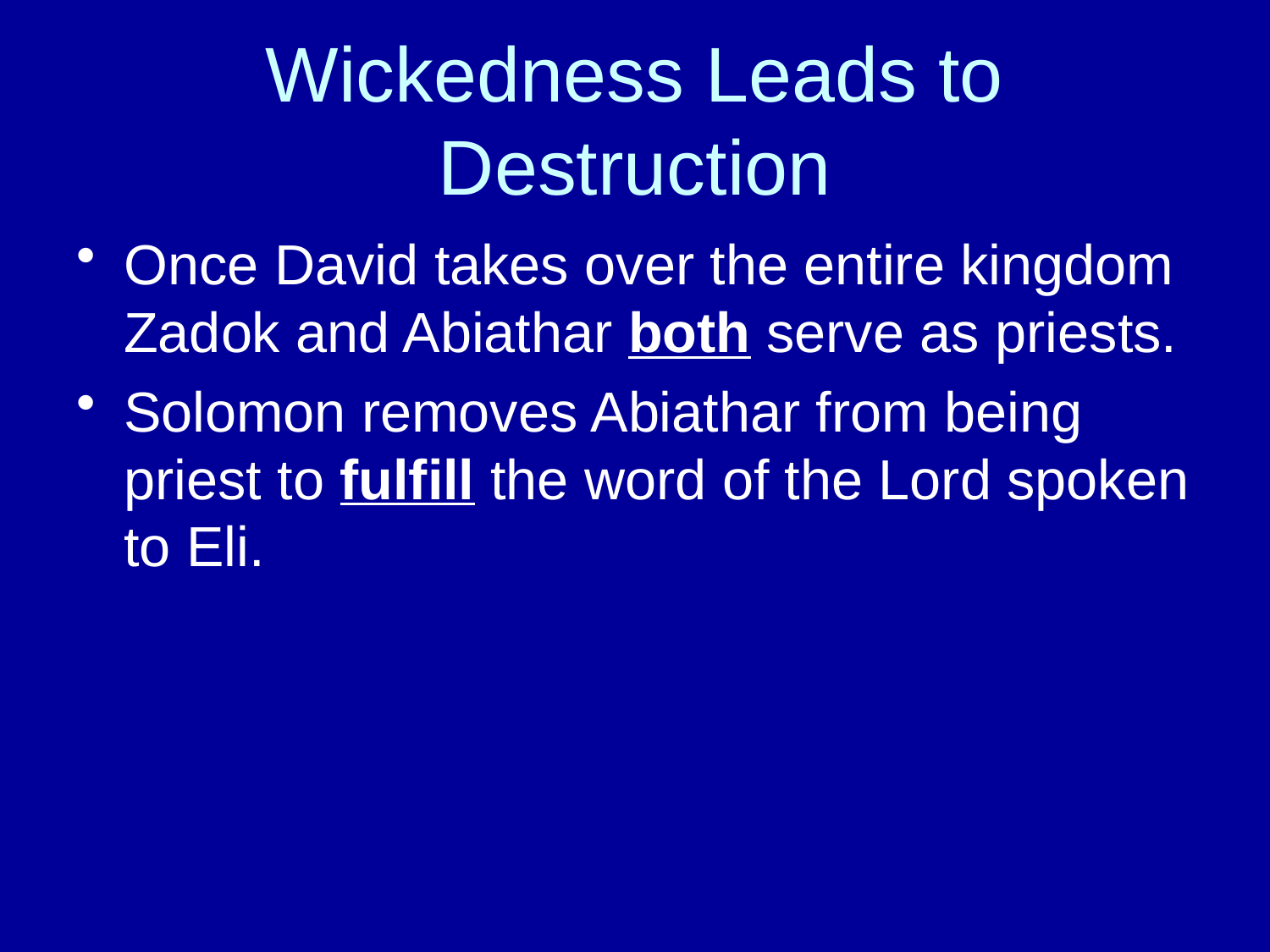

# Wickedness Leads to Destruction
Once David takes over the entire kingdom Zadok and Abiathar both serve as priests.
Solomon removes Abiathar from being priest to fulfill the word of the Lord spoken to Eli.